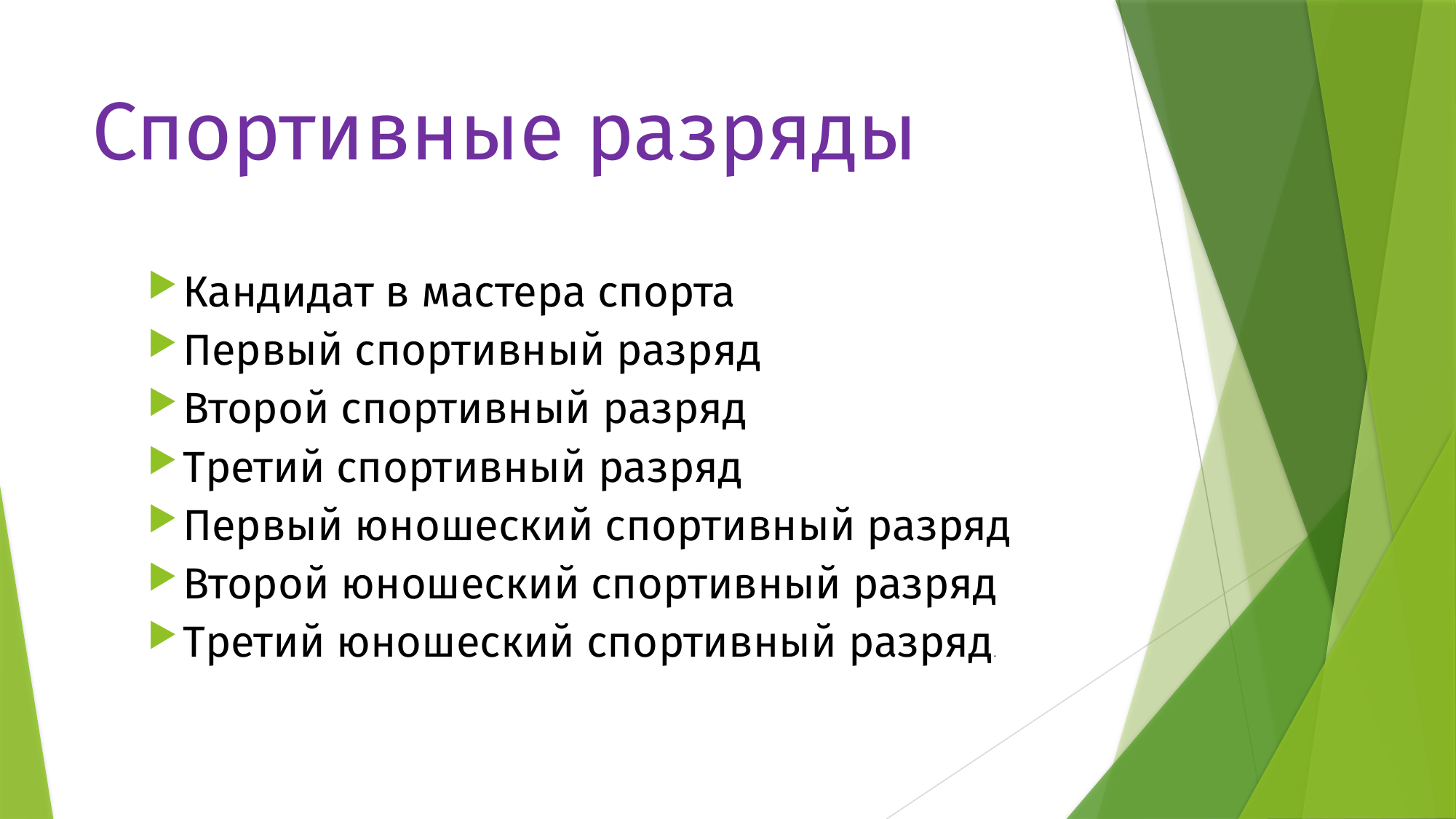

# Спортивные разряды
Кандидат в мастера спорта
Первый спортивный разряд
Второй спортивный разряд
Третий спортивный разряд
Первый юношеский спортивный разряд
Второй юношеский спортивный разряд
Третий юношеский спортивный разряд.